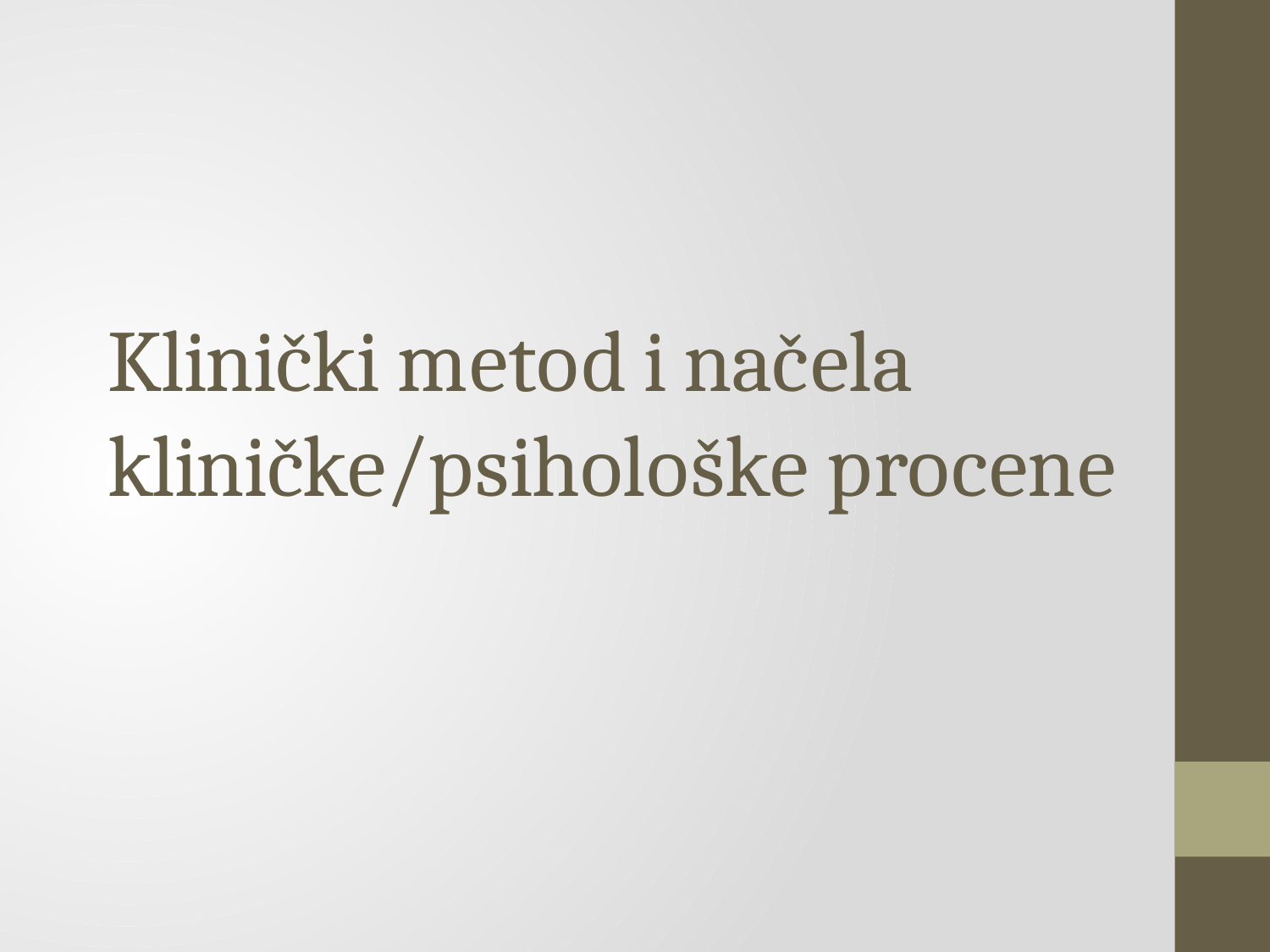

# Klinički metod i načela kliničke/psihološke procene